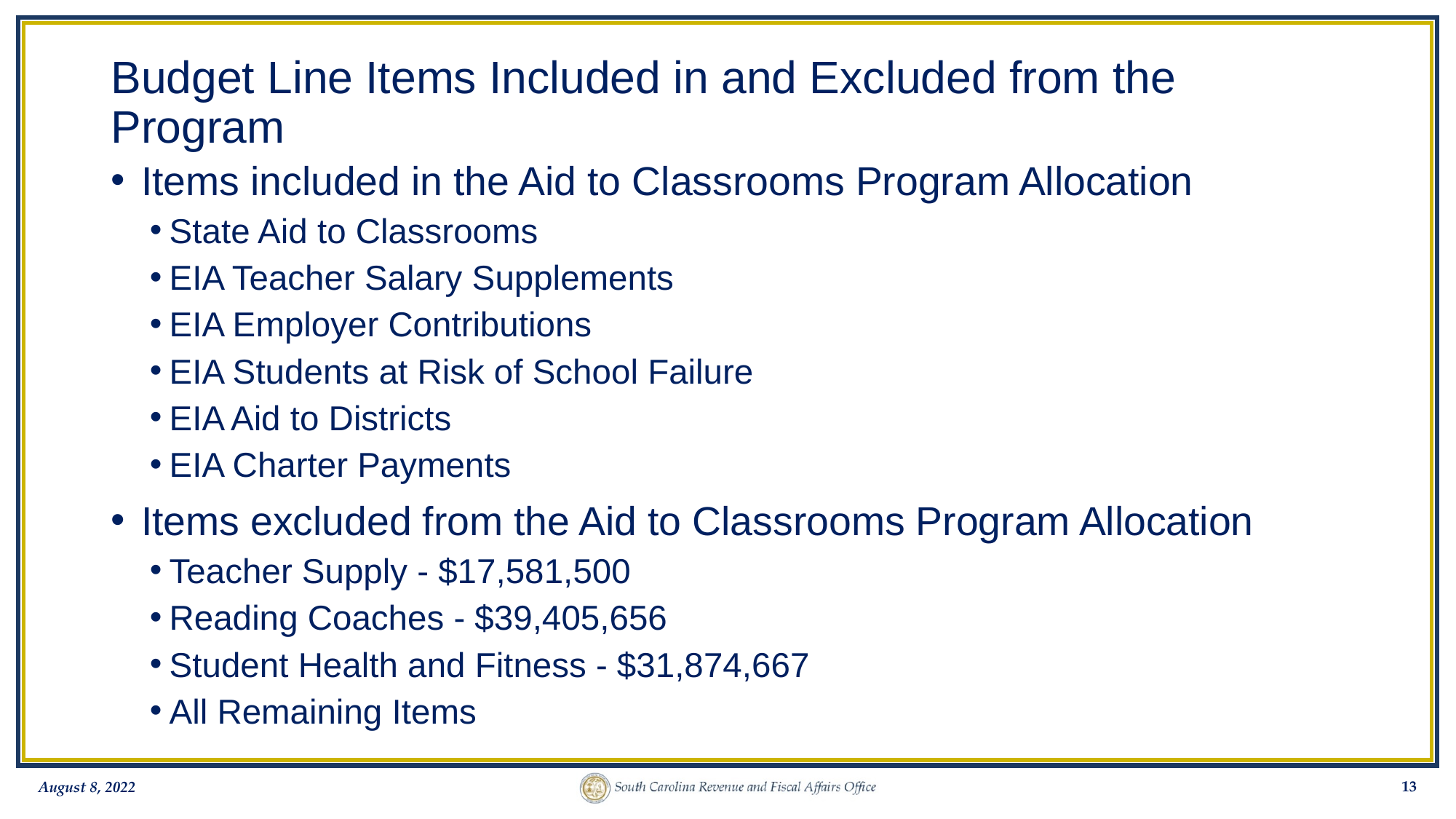

# Budget Line Items Included in and Excluded from the Program
 Items included in the Aid to Classrooms Program Allocation
State Aid to Classrooms
EIA Teacher Salary Supplements
EIA Employer Contributions
EIA Students at Risk of School Failure
EIA Aid to Districts
EIA Charter Payments
 Items excluded from the Aid to Classrooms Program Allocation
Teacher Supply - $17,581,500
Reading Coaches - $39,405,656
Student Health and Fitness - $31,874,667
All Remaining Items
13
August 8, 2022